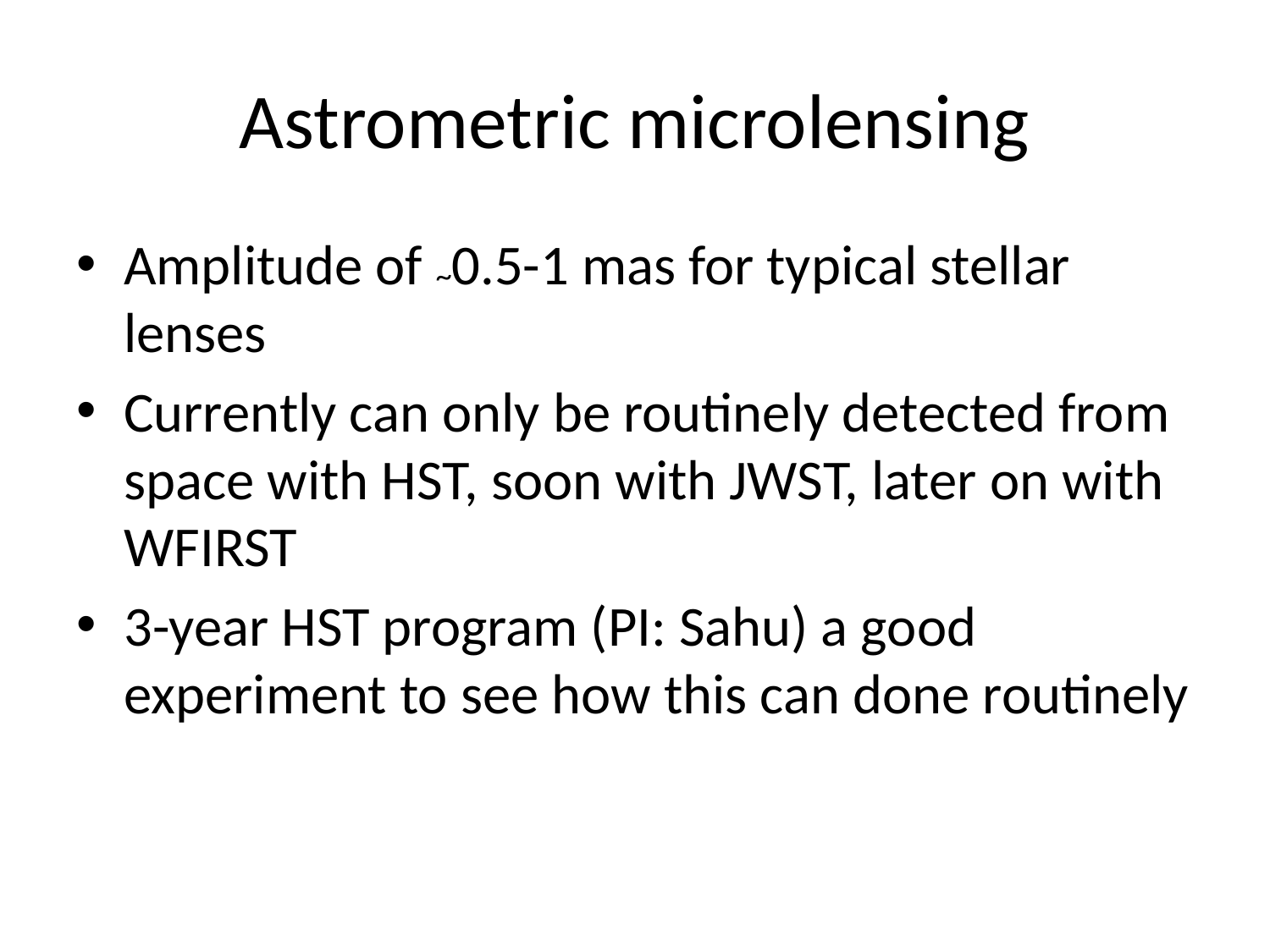

# Astrometric microlensing
Amplitude of ~0.5-1 mas for typical stellar lenses
Currently can only be routinely detected from space with HST, soon with JWST, later on with WFIRST
3-year HST program (PI: Sahu) a good experiment to see how this can done routinely